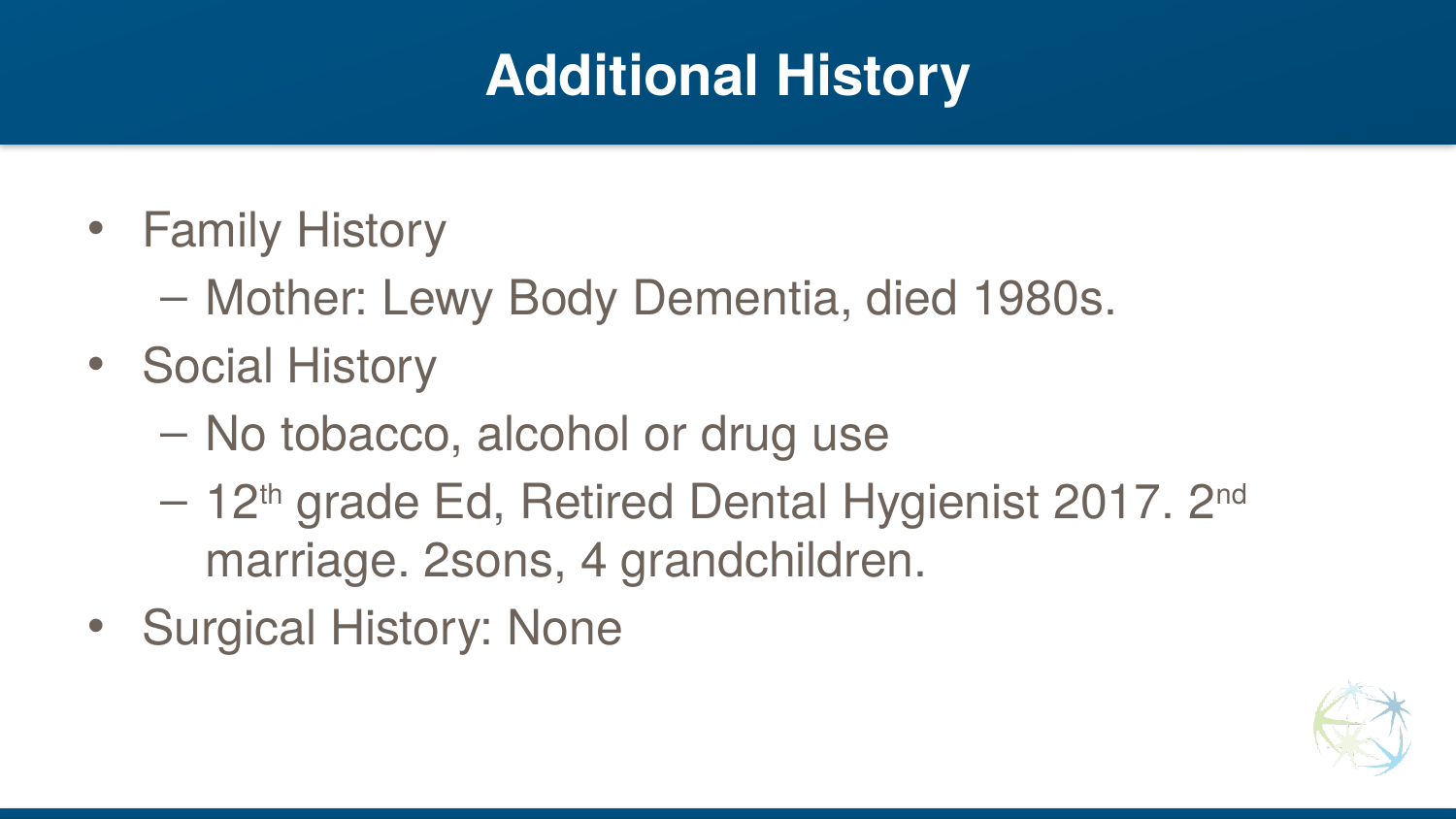

# Additional History
Family History
Mother: Lewy Body Dementia, died 1980s.
Social History
No tobacco, alcohol or drug use
12th grade Ed, Retired Dental Hygienist 2017. 2nd marriage. 2sons, 4 grandchildren.
Surgical History: None